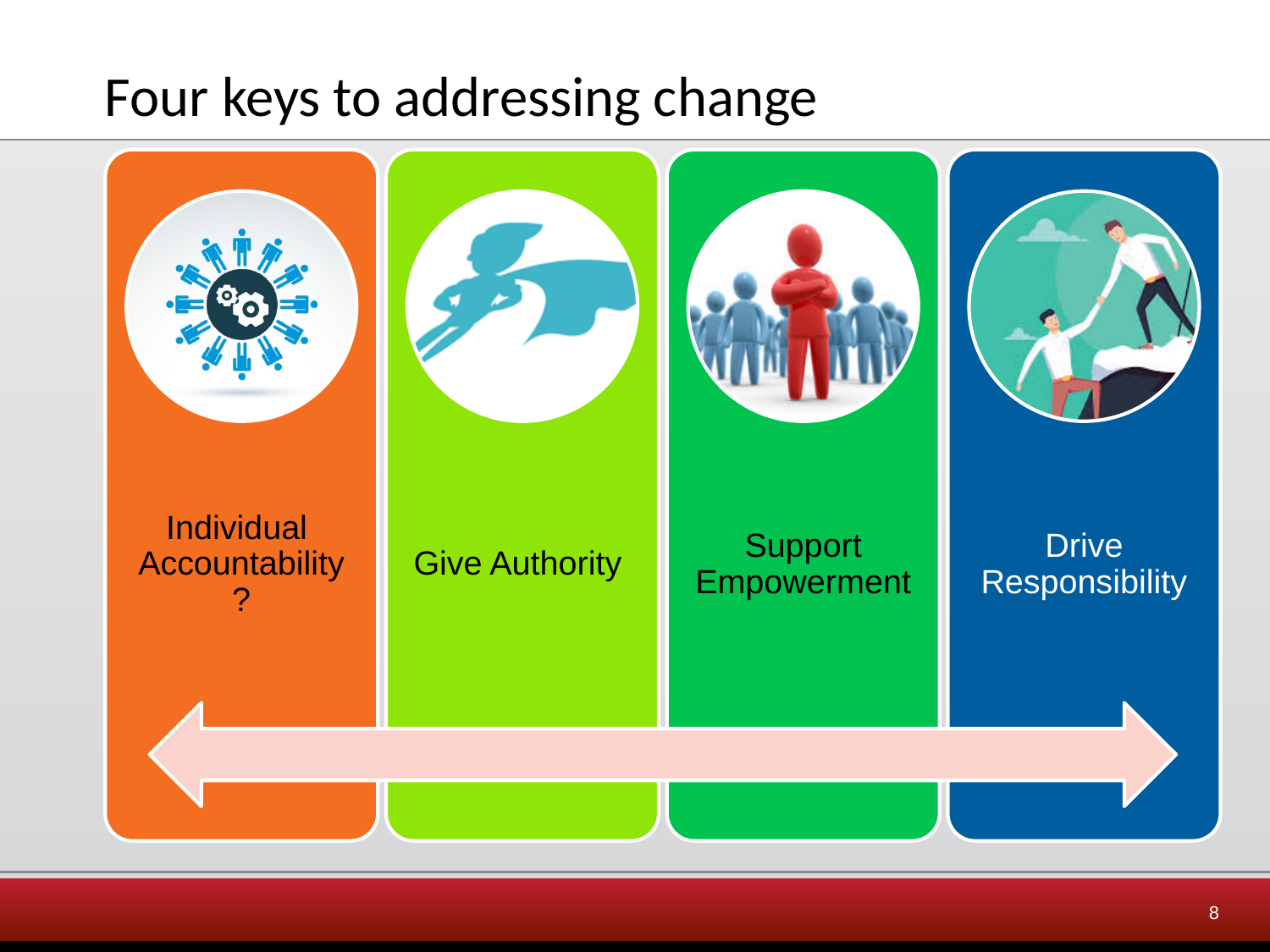

# Four keys to addressing change
Individual  Accountability?
Give Authority
Support Empowerment
Drive Responsibility
8